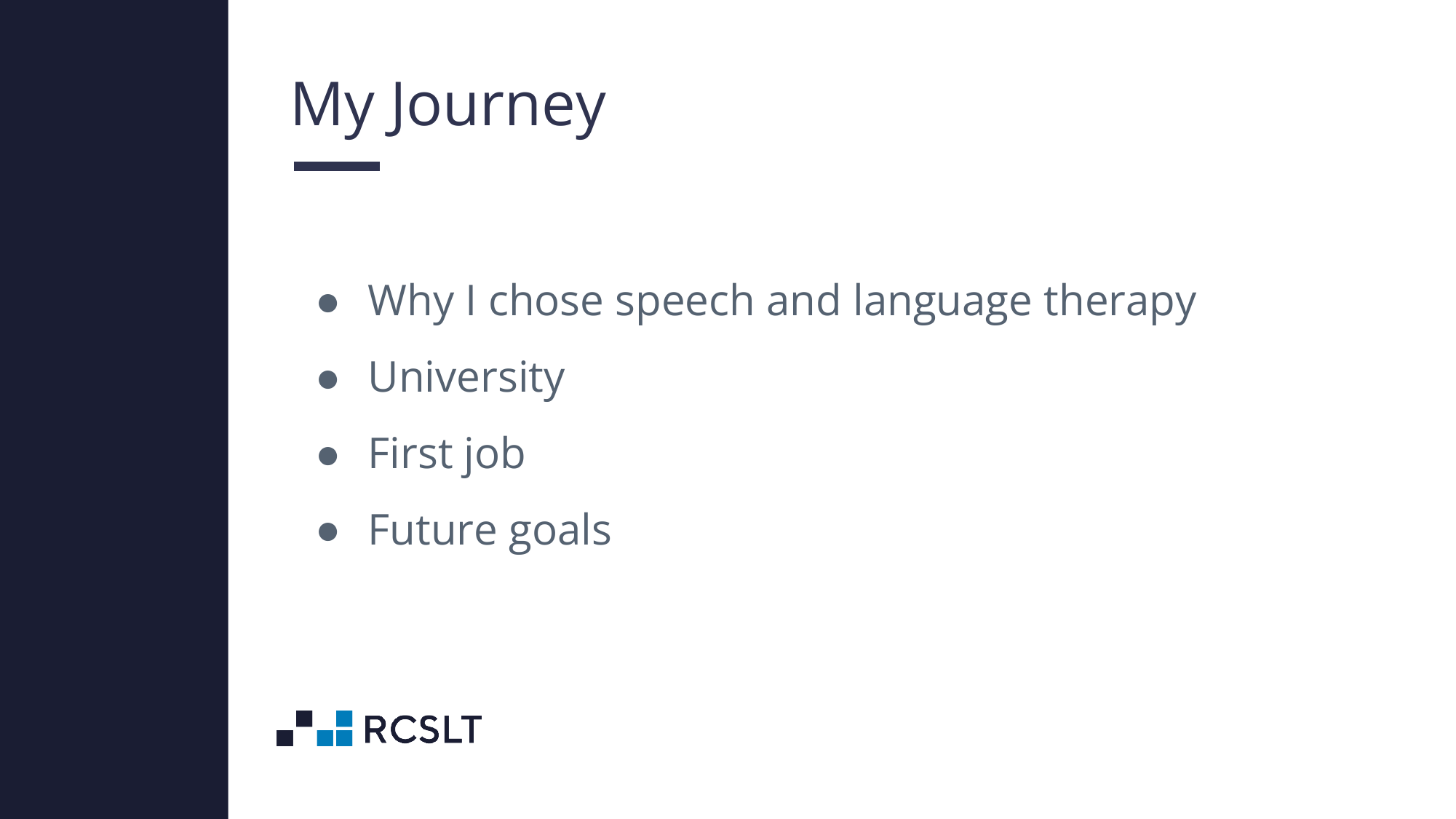

My Journey

Why I chose speech and language therapy
University
First job
Future goals